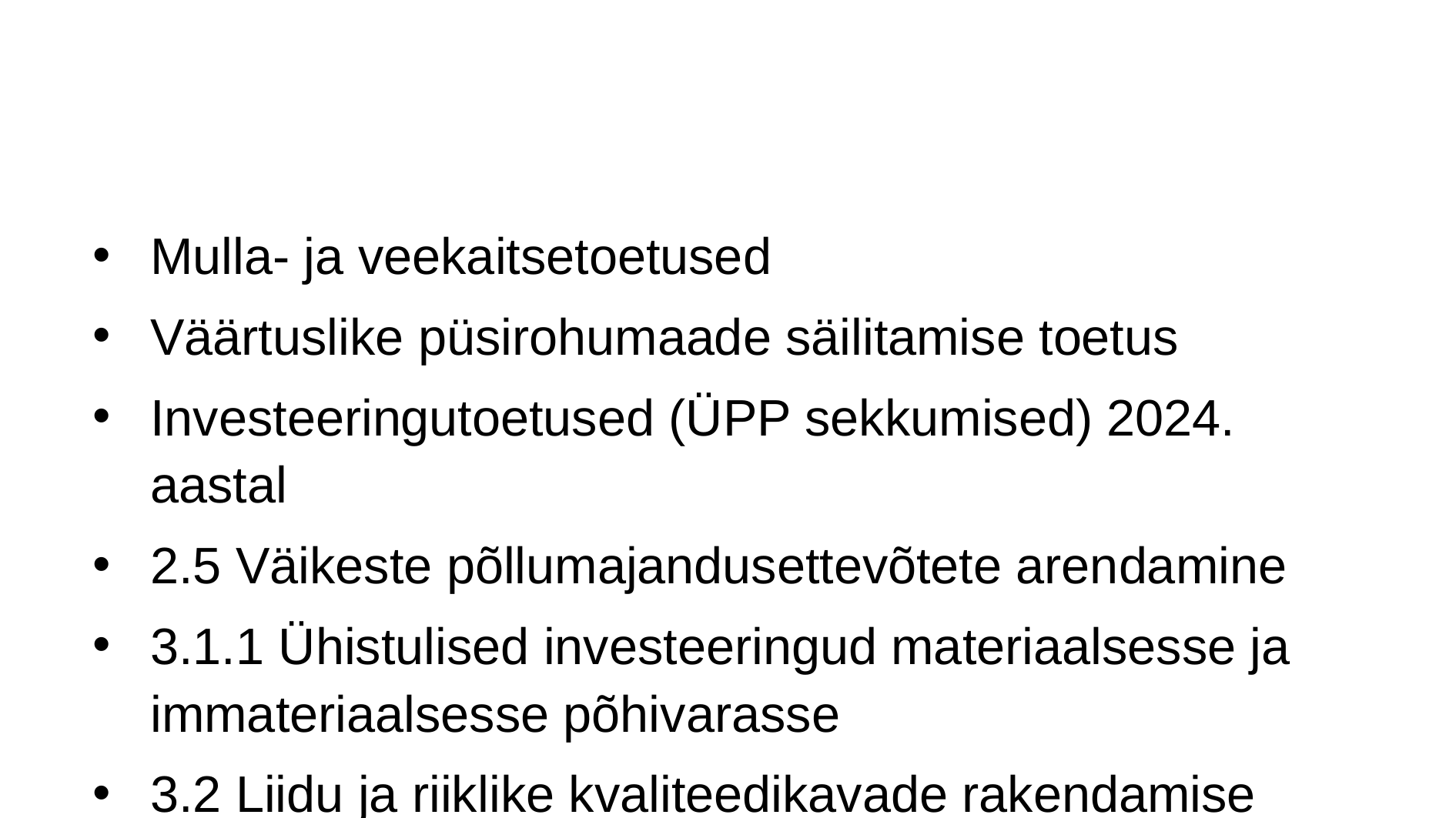

#
Mulla- ja veekaitsetoetused
Väärtuslike püsirohumaade säilitamise toetus
Investeeringutoetused (ÜPP sekkumised) 2024. aastal
2.5 Väikeste põllumajandusettevõtete arendamine
3.1.1 Ühistulised investeeringud materiaalsesse ja immateriaalsesse põhivarasse
3.2 Liidu ja riiklike kvaliteedikavade rakendamise toetamine